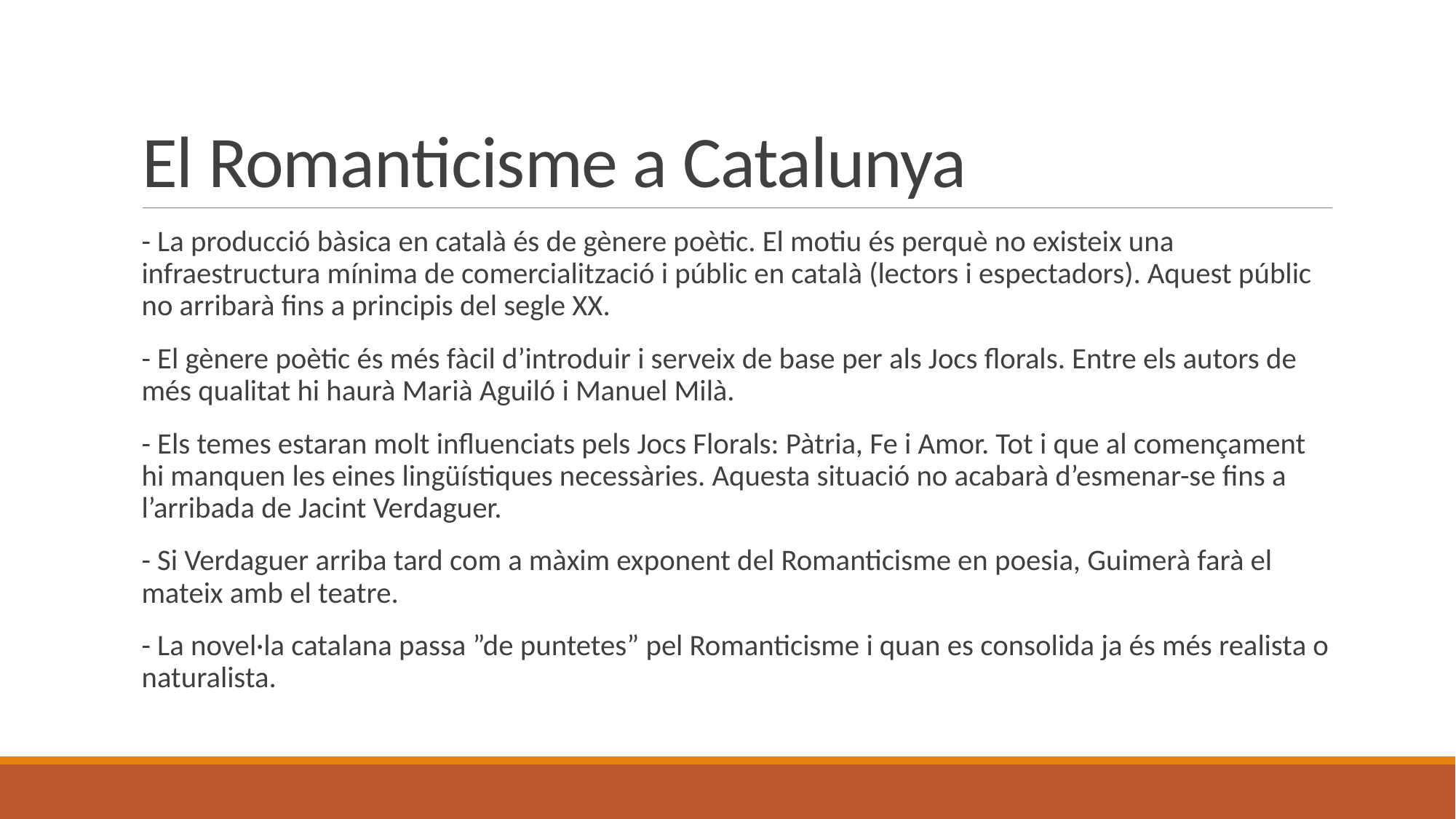

# El Romanticisme a Catalunya
- La producció bàsica en català és de gènere poètic. El motiu és perquè no existeix una infraestructura mínima de comercialització i públic en català (lectors i espectadors). Aquest públic no arribarà fins a principis del segle XX.
- El gènere poètic és més fàcil d’introduir i serveix de base per als Jocs florals. Entre els autors de més qualitat hi haurà Marià Aguiló i Manuel Milà.
- Els temes estaran molt influenciats pels Jocs Florals: Pàtria, Fe i Amor. Tot i que al començament hi manquen les eines lingüístiques necessàries. Aquesta situació no acabarà d’esmenar-se fins a l’arribada de Jacint Verdaguer.
- Si Verdaguer arriba tard com a màxim exponent del Romanticisme en poesia, Guimerà farà el mateix amb el teatre.
- La novel·la catalana passa ”de puntetes” pel Romanticisme i quan es consolida ja és més realista o naturalista.